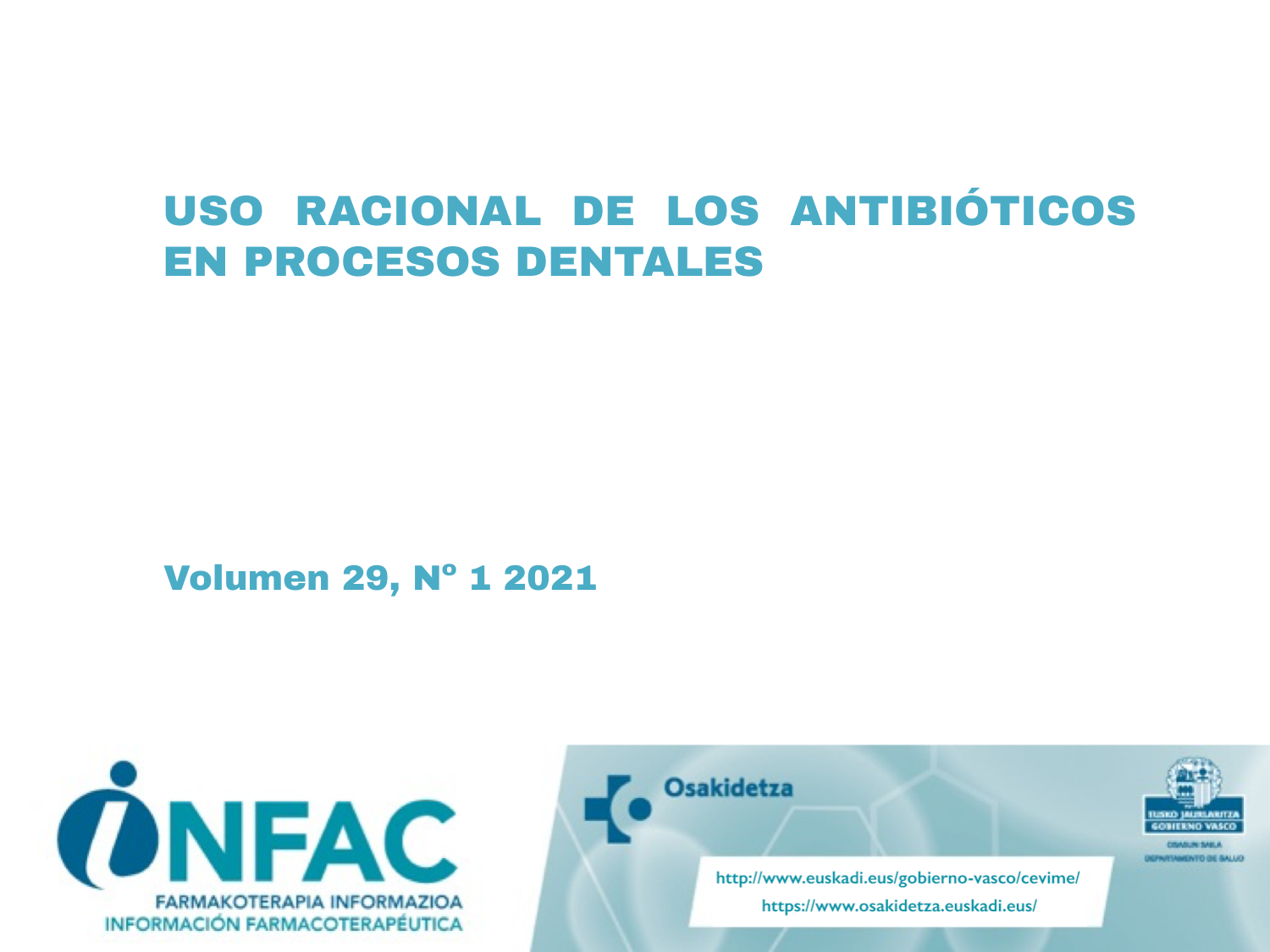

USO RACIONAL DE LOS ANTIBIÓTICOS EN PROCESOS DENTALES

Volumen 29, Nº 1 2021